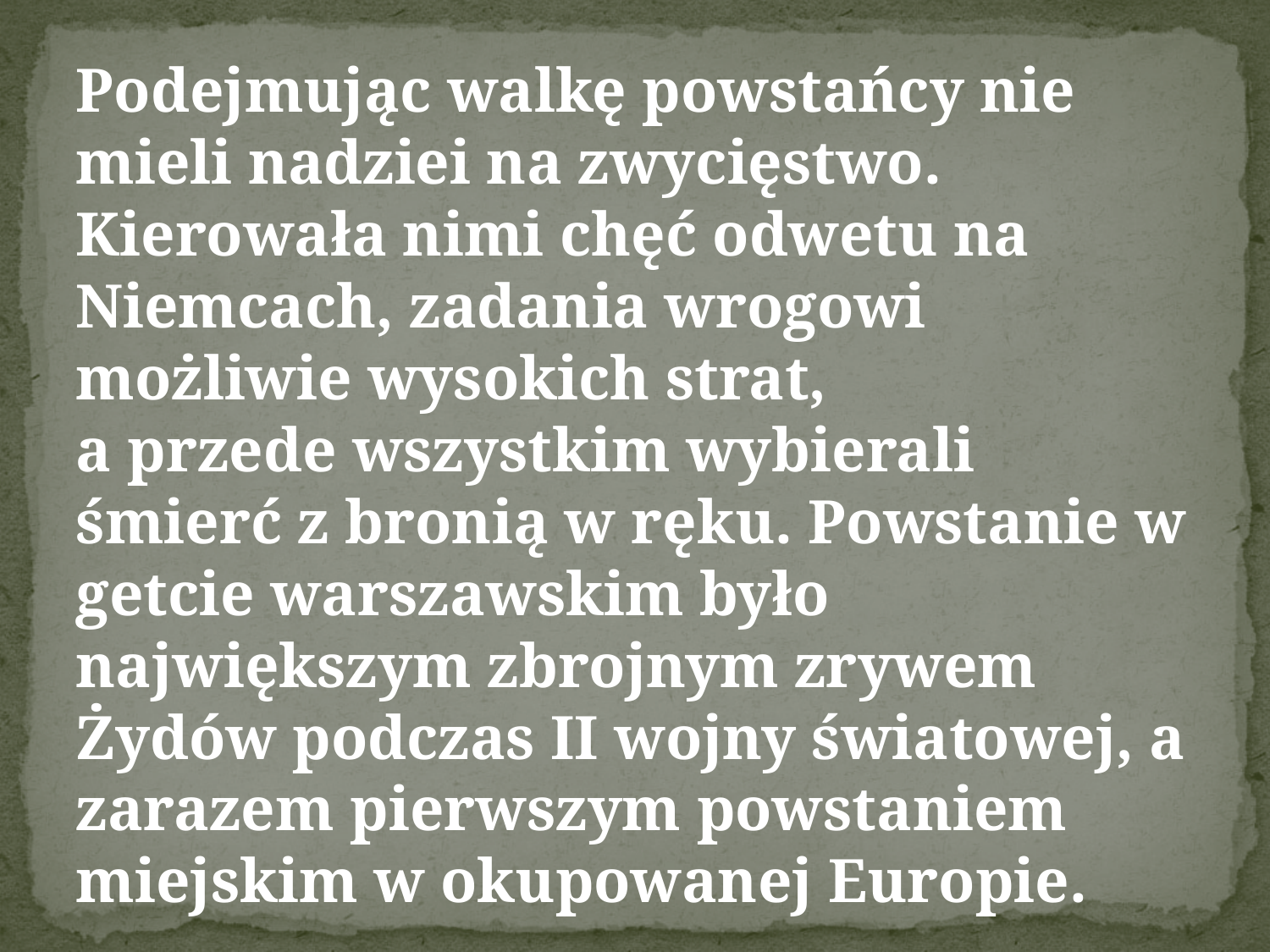

#
Podejmując walkę powstańcy nie mieli nadziei na zwycięstwo. Kierowała nimi chęć odwetu na Niemcach, zadania wrogowi możliwie wysokich strat,
a przede wszystkim wybierali śmierć z bronią w ręku. Powstanie w getcie warszawskim było największym zbrojnym zrywem Żydów podczas II wojny światowej, a zarazem pierwszym powstaniem miejskim w okupowanej Europie.